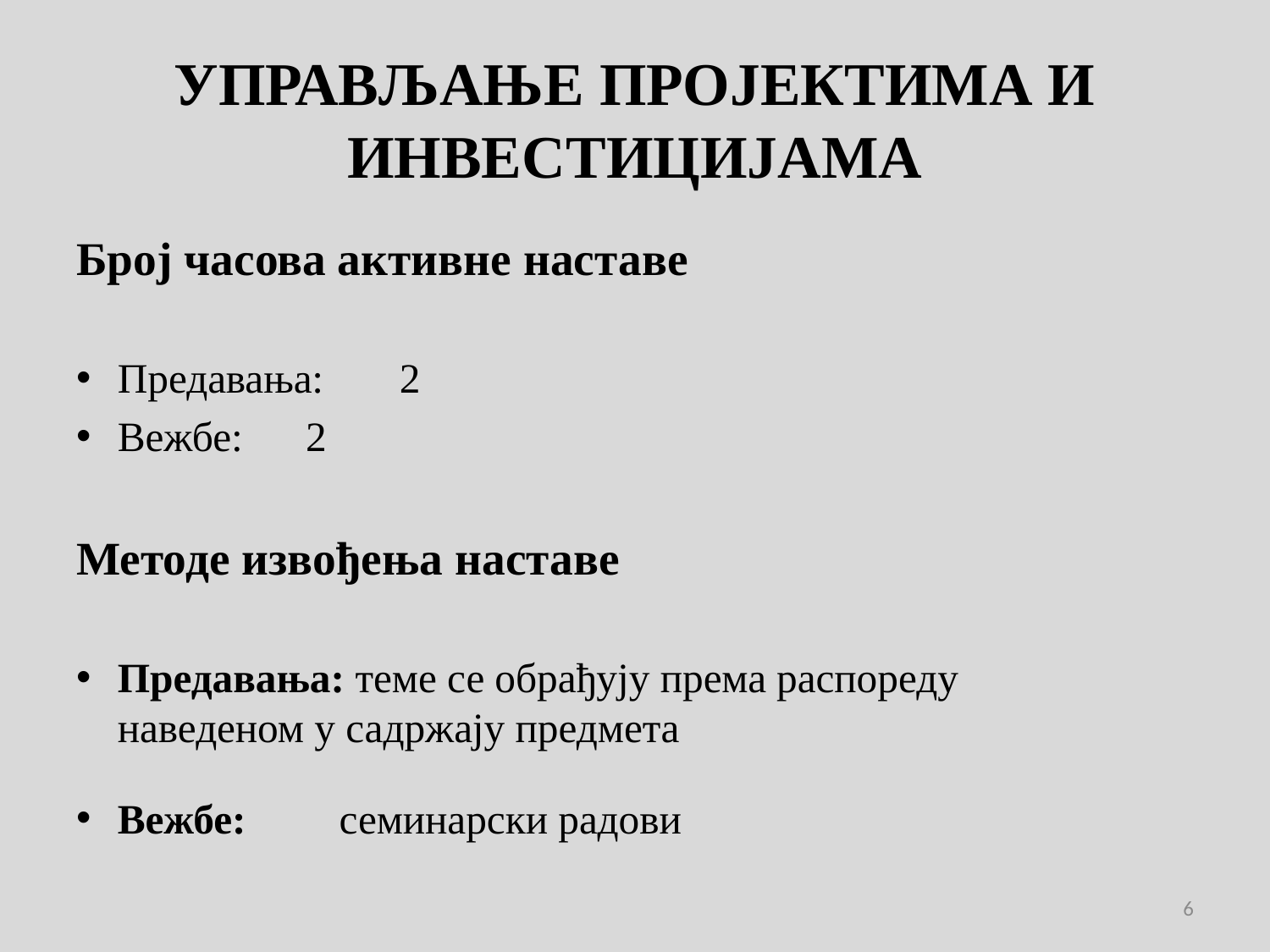

# УПРАВЉАЊЕ ПРОЈЕКТИМА И ИНВЕСТИЦИЈАМА
Број часова активне наставе

Предавања: 	2
Вежбе: 		2

Методе извођења наставе

Предавања: теме се обрађују према распореду 	  наведеном у садржају предмета

Вежбе: 	семинарски радови

6